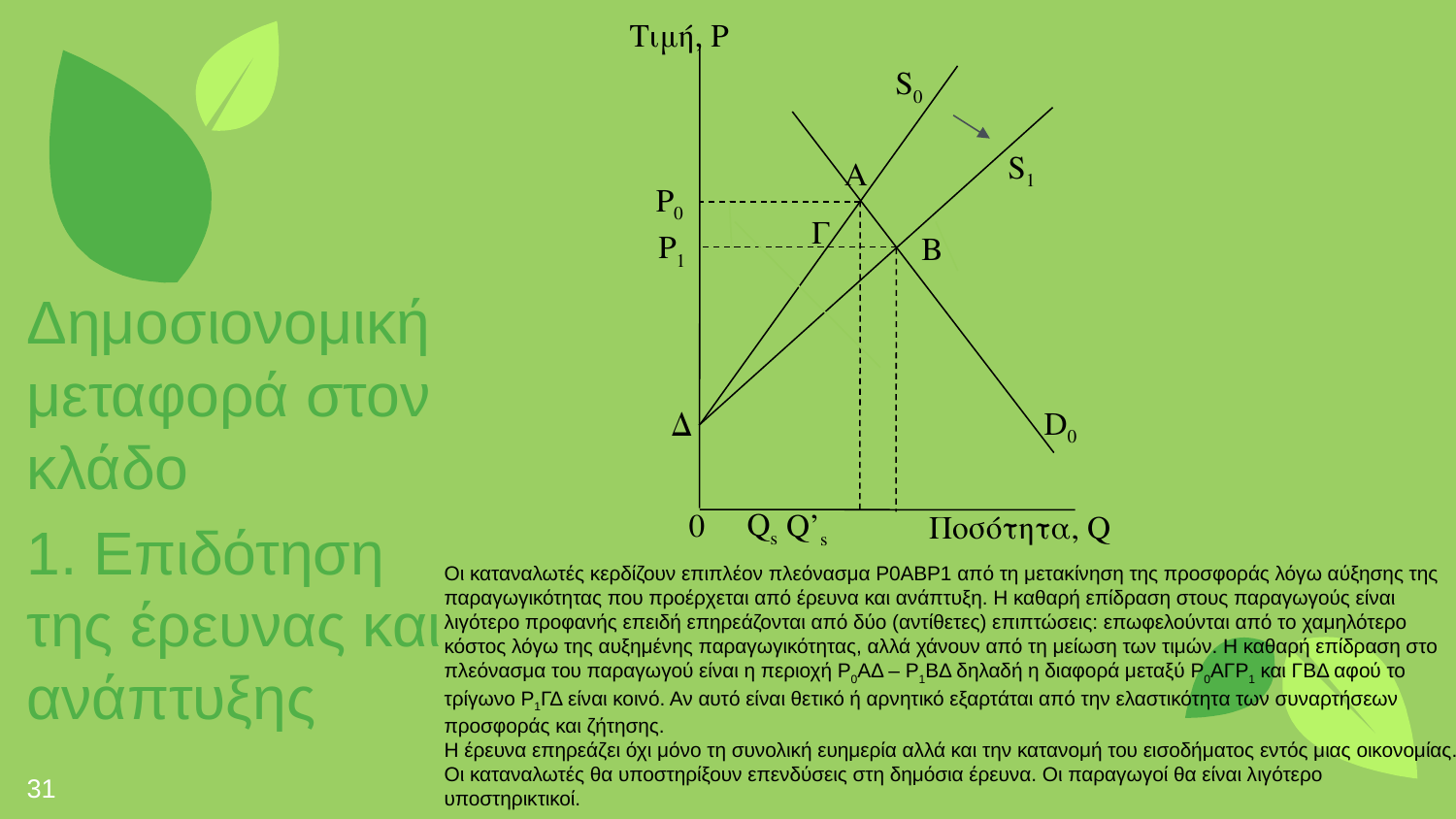

Τιμή, P
S0
Α
P1
D0
Qs
Q’s
Ποσότητα, Q
S1
P0
Γ
Β
Δ
0
Δημοσιονομική μεταφορά στον κλάδο
1. Επιδότηση της έρευνας και ανάπτυξης
Οι καταναλωτές κερδίζουν επιπλέον πλεόνασμα P0ABP1 από τη μετακίνηση της προσφοράς λόγω αύξησης της παραγωγικότητας που προέρχεται από έρευνα και ανάπτυξη. Η καθαρή επίδραση στους παραγωγούς είναι λιγότερο προφανής επειδή επηρεάζονται από δύο (αντίθετες) επιπτώσεις: επωφελούνται από το χαμηλότερο κόστος λόγω της αυξημένης παραγωγικότητας, αλλά χάνουν από τη μείωση των τιμών. Η καθαρή επίδραση στο πλεόνασμα του παραγωγού είναι η περιοχή P0AΔ – P1ΒΔ δηλαδή η διαφορά μεταξύ P0AΓP1 και ΓΒΔ αφού το τρίγωνο P1ΓΔ είναι κοινό. Αν αυτό είναι θετικό ή αρνητικό εξαρτάται από την ελαστικότητα των συναρτήσεων προσφοράς και ζήτησης.
Η έρευνα επηρεάζει όχι μόνο τη συνολική ευημερία αλλά και την κατανομή του εισοδήματος εντός μιας οικονομίας. Οι καταναλωτές θα υποστηρίξουν επενδύσεις στη δημόσια έρευνα. Οι παραγωγοί θα είναι λιγότερο υποστηρικτικοί.
31